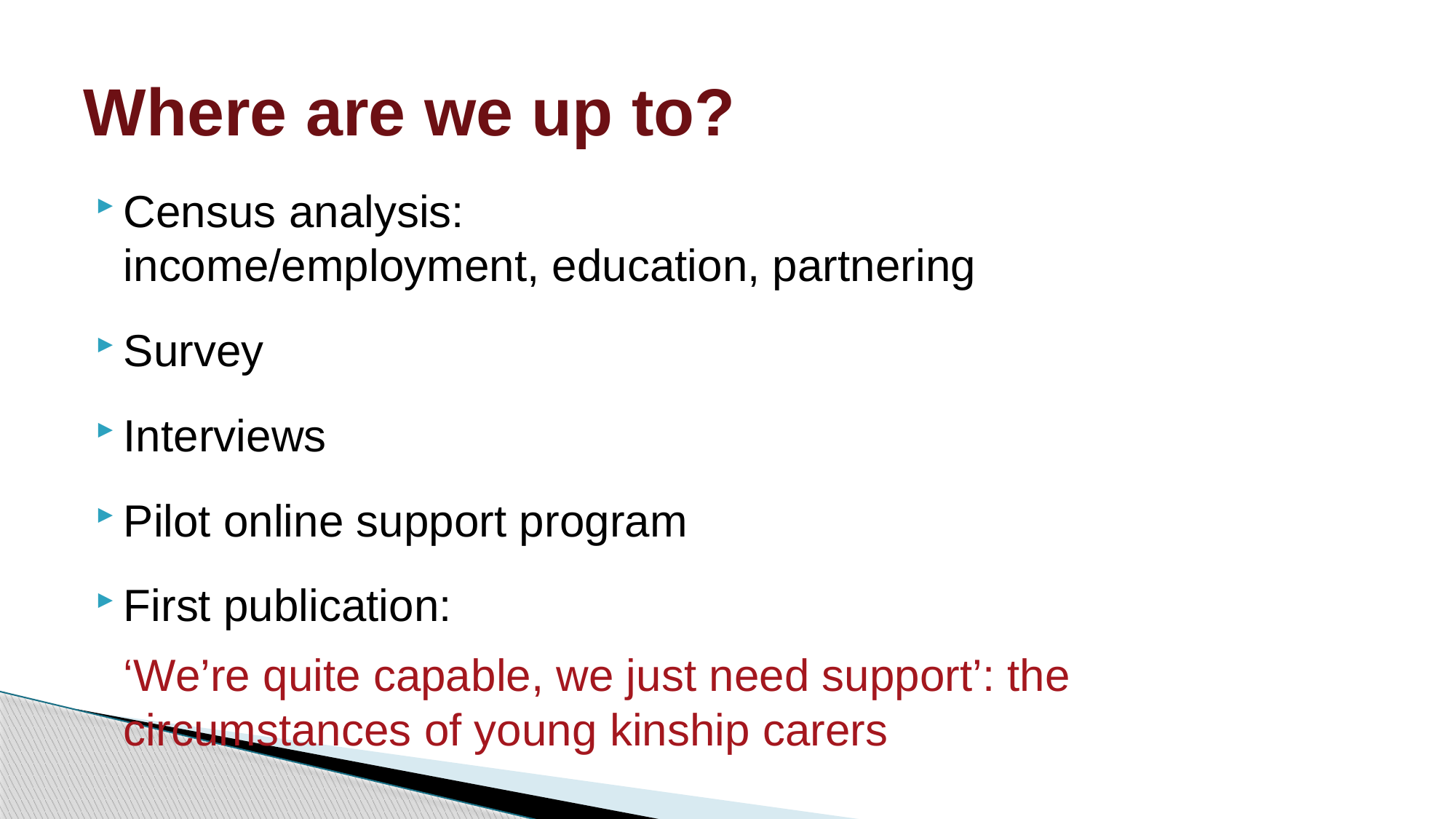

# Where are we up to?
Census analysis:
income/employment, education, partnering
Survey
Interviews
Pilot online support program
First publication:
‘We’re quite capable, we just need support’: the circumstances of young kinship carers